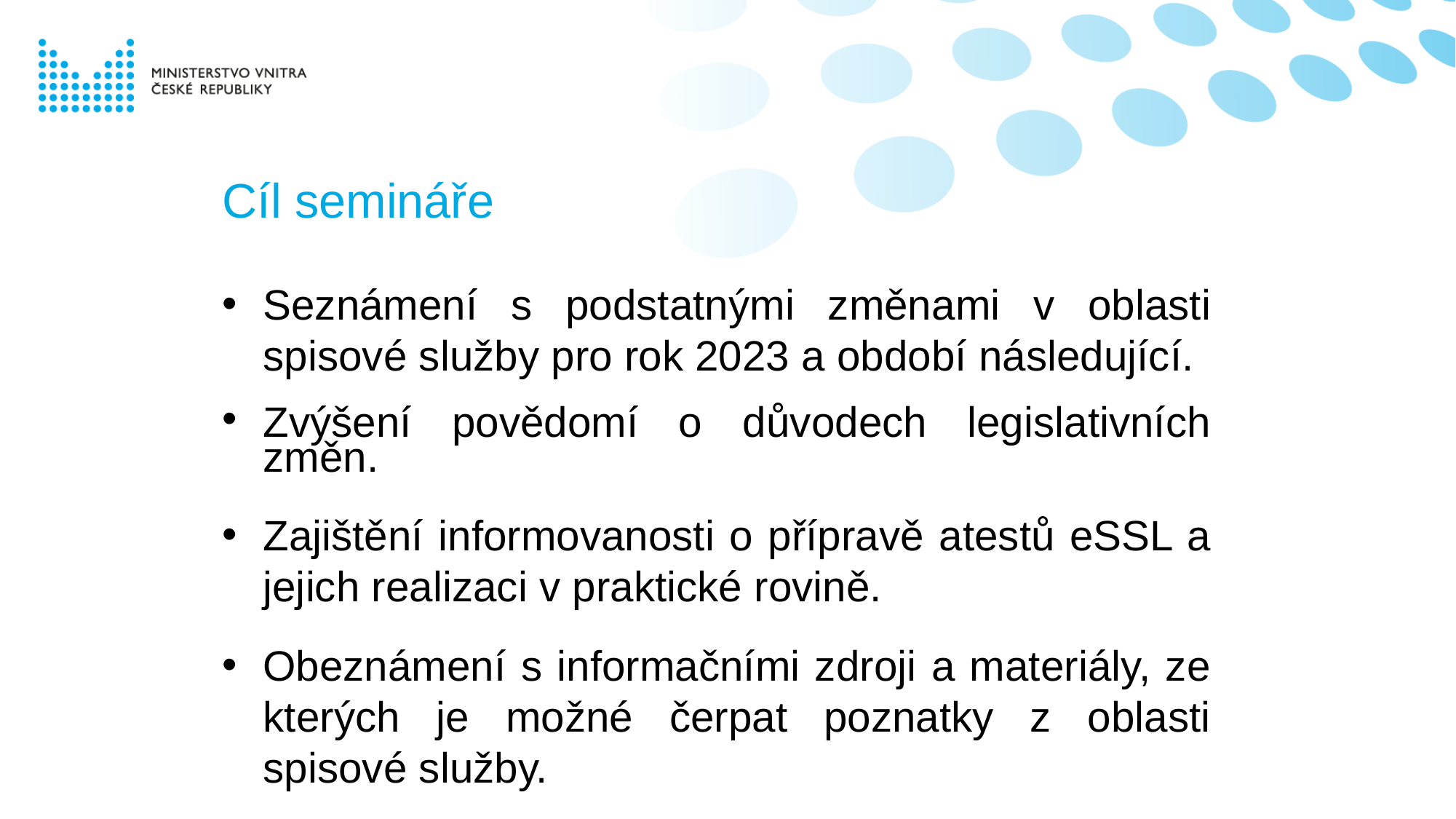

# Cíl semináře
Seznámení s podstatnými změnami v oblasti spisové služby pro rok 2023 a období následující.
Zvýšení povědomí o důvodech legislativních změn.
Zajištění informovanosti o přípravě atestů eSSL a jejich realizaci v praktické rovině.
Obeznámení s informačními zdroji a materiály, ze kterých je možné čerpat poznatky z oblasti spisové služby.